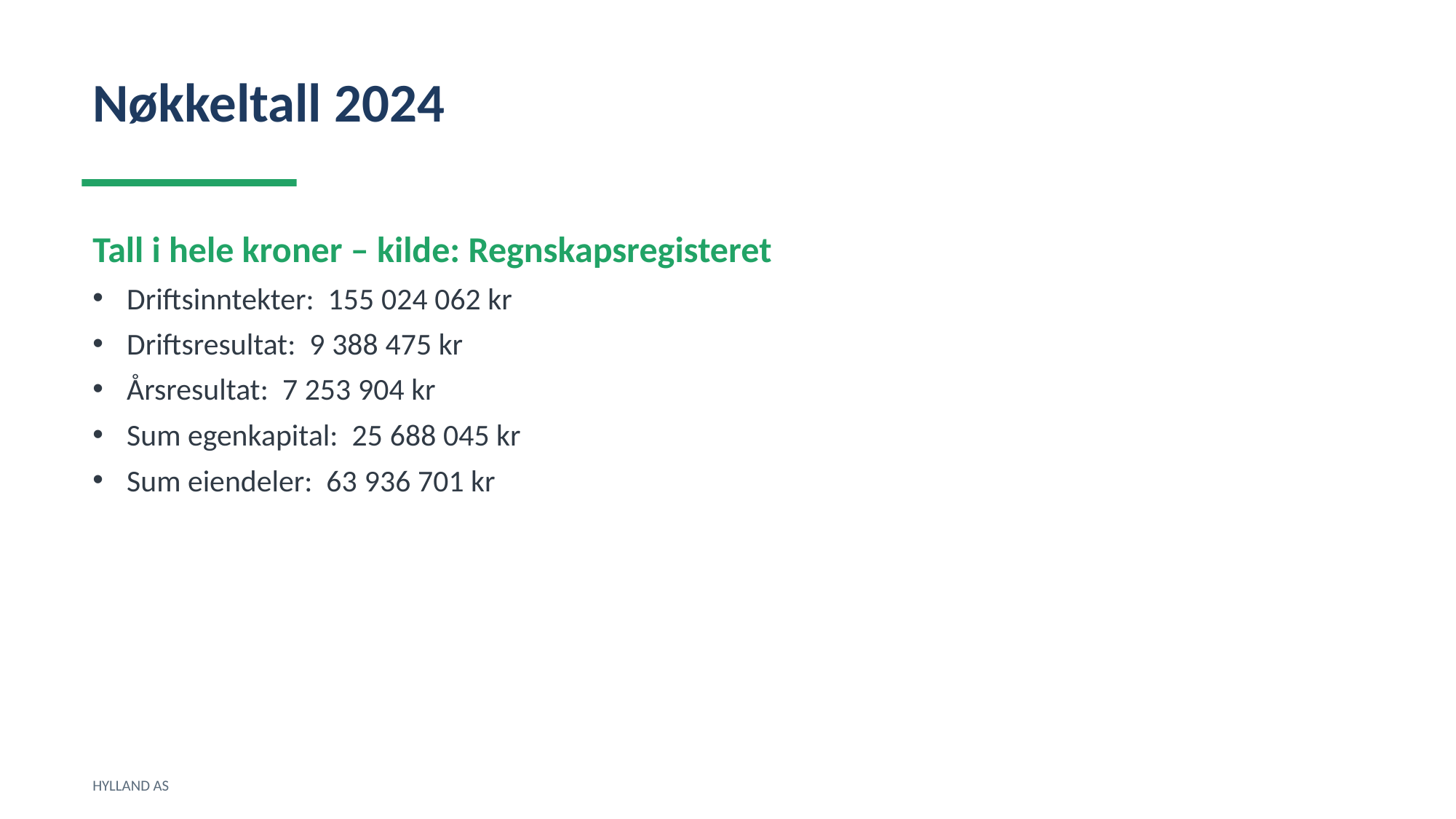

Nøkkeltall 2024

Tall i hele kroner – kilde: Regnskapsregisteret
Driftsinntekter:  155 024 062 kr
Driftsresultat:  9 388 475 kr
Årsresultat:  7 253 904 kr
Sum egenkapital:  25 688 045 kr
Sum eiendeler:  63 936 701 kr
HYLLAND AS